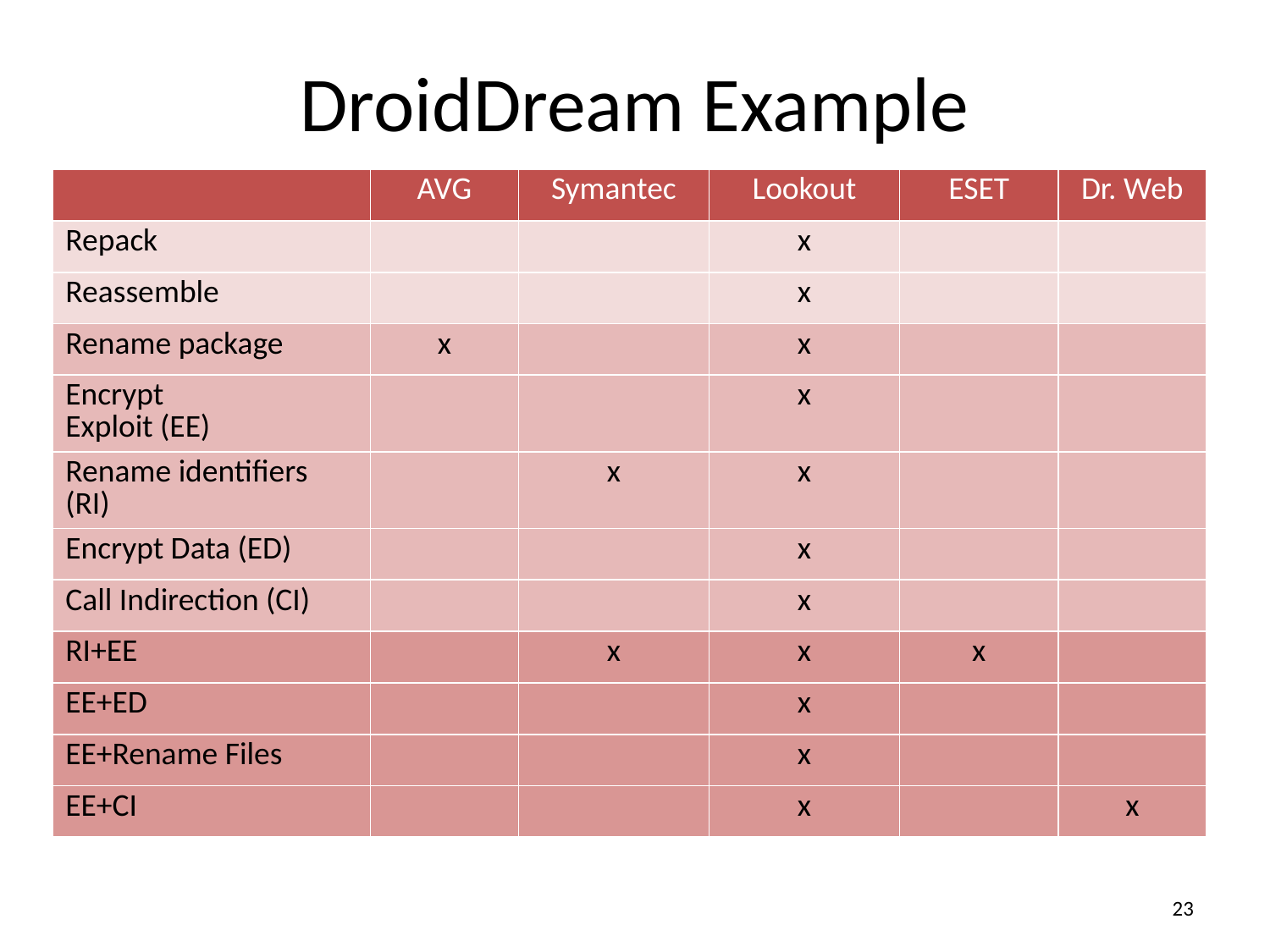

# DroidDream Example
|  | AVG | Symantec | Lookout | ESET | Dr. Web |
| --- | --- | --- | --- | --- | --- |
| Repack |  |  | x |  |  |
| Reassemble |  |  | x |  |  |
| Rename package | x |  | x |  |  |
| Encrypt Exploit (EE) |  |  | x |  |  |
| Rename identifiers (RI) |  | x | x |  |  |
| Encrypt Data (ED) |  |  | x |  |  |
| Call Indirection (CI) |  |  | x |  |  |
| RI+EE |  | x | x | x |  |
| EE+ED |  |  | x |  |  |
| EE+Rename Files |  |  | x |  |  |
| EE+CI |  |  | x |  | x |
23